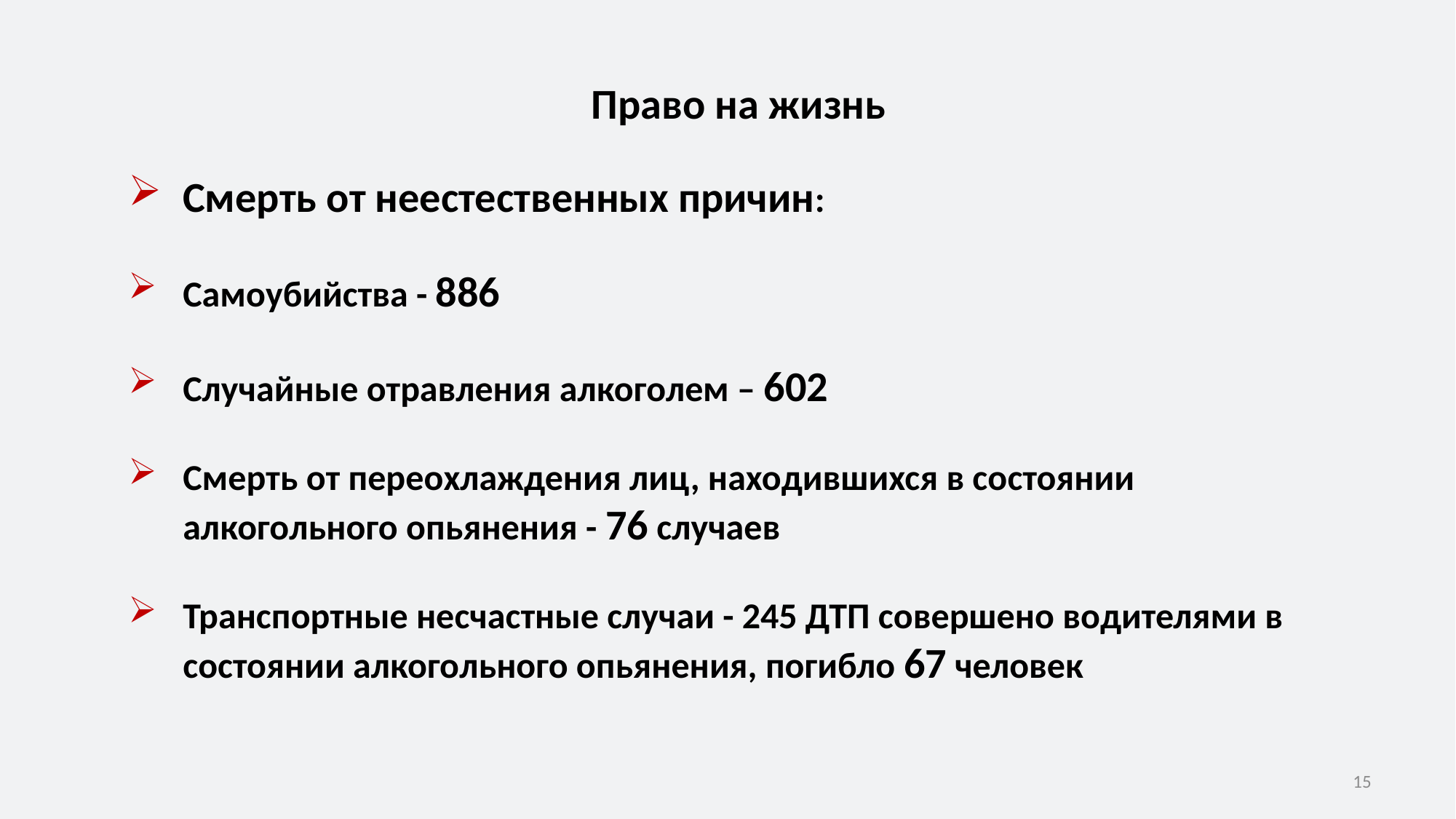

Право на жизнь

Смерть от неестественных причин:

Самоубийства - 886

Случайные отравления алкоголем – 602

Смерть от переохлаждения лиц, находившихся в состоянии алкогольного опьянения - 76 случаев

Транспортные несчастные случаи - 245 ДТП совершено водителями в состоянии алкогольного опьянения, погибло 67 человек

15